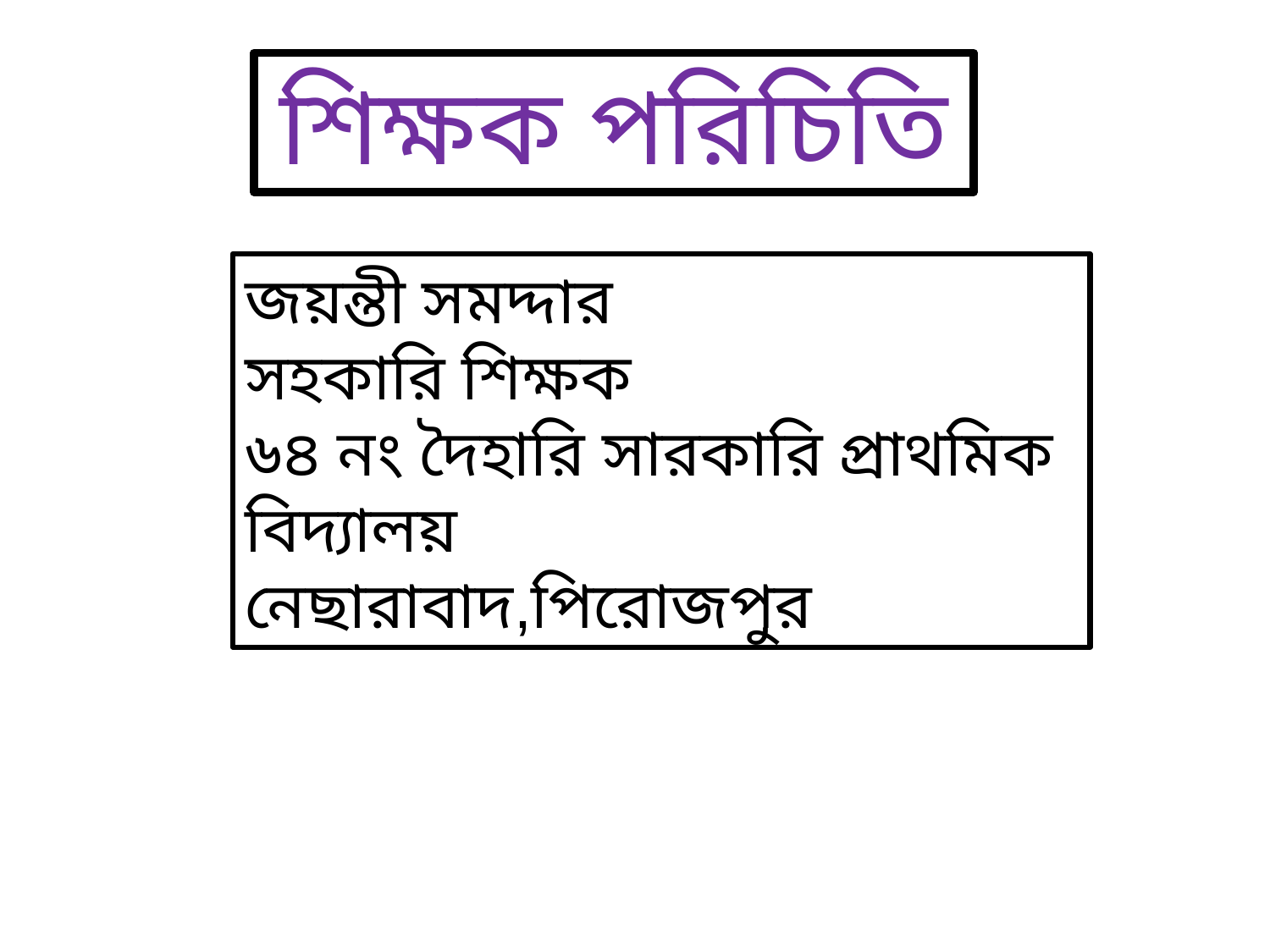

শিক্ষক পরিচিতি
জয়ন্তী সমদ্দার
সহকারি শিক্ষক
৬৪ নং দৈহারি সারকারি প্রাথমিক বিদ্যালয়
নেছারাবাদ,পিরোজপুর